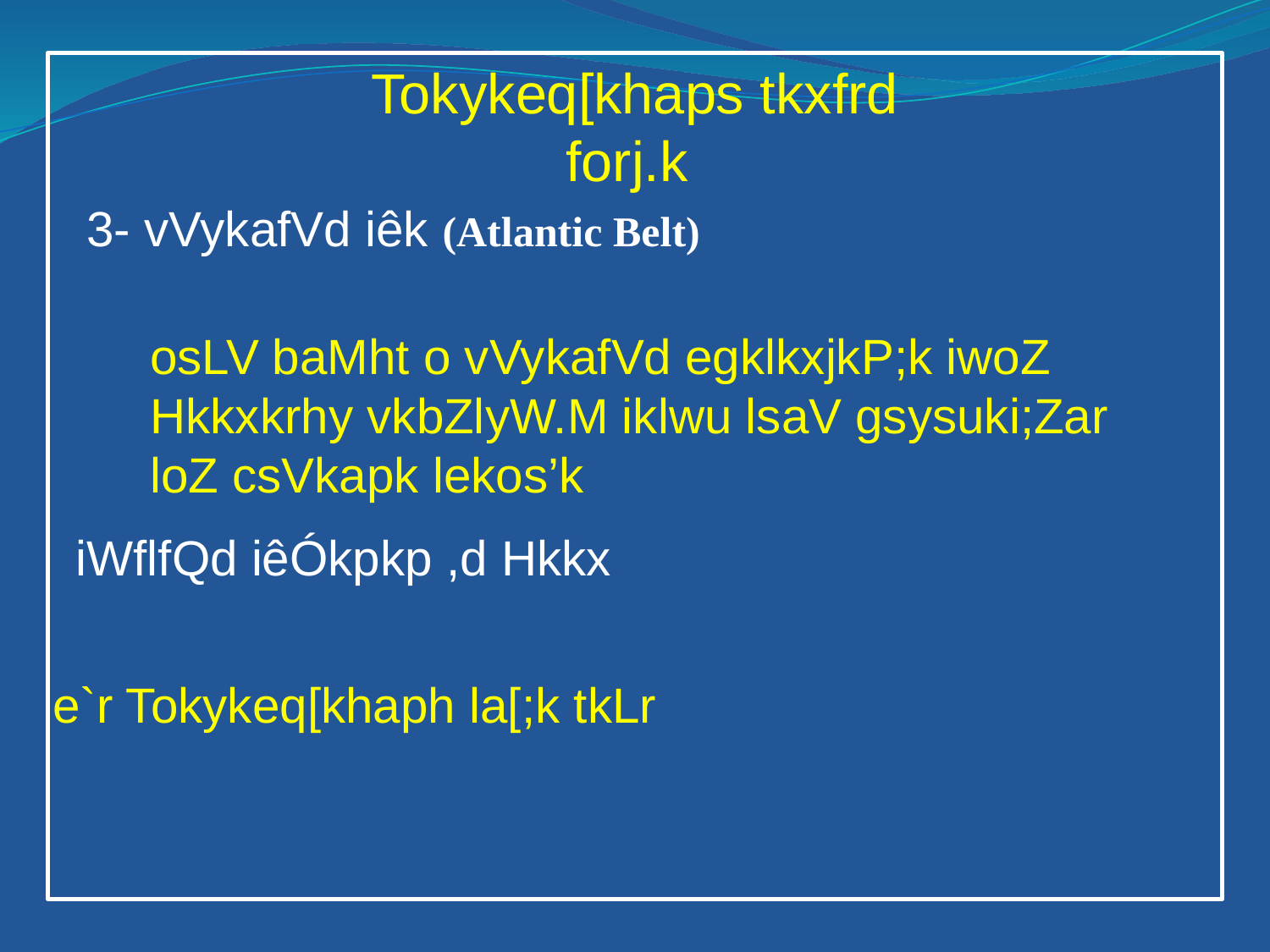

Tokykeq[khaps tkxfrd forj.k
3- vVykafVd iêk (Atlantic Belt)
osLV baMht o vVykafVd egklkxjkP;k iwoZ Hkkxkrhy vkbZlyW.M iklwu lsaV gsysuki;Zar loZ csVkapk lekos’k
iWflfQd iêÓkpkp ,d Hkkx
e`r Tokykeq[khaph la[;k tkLr